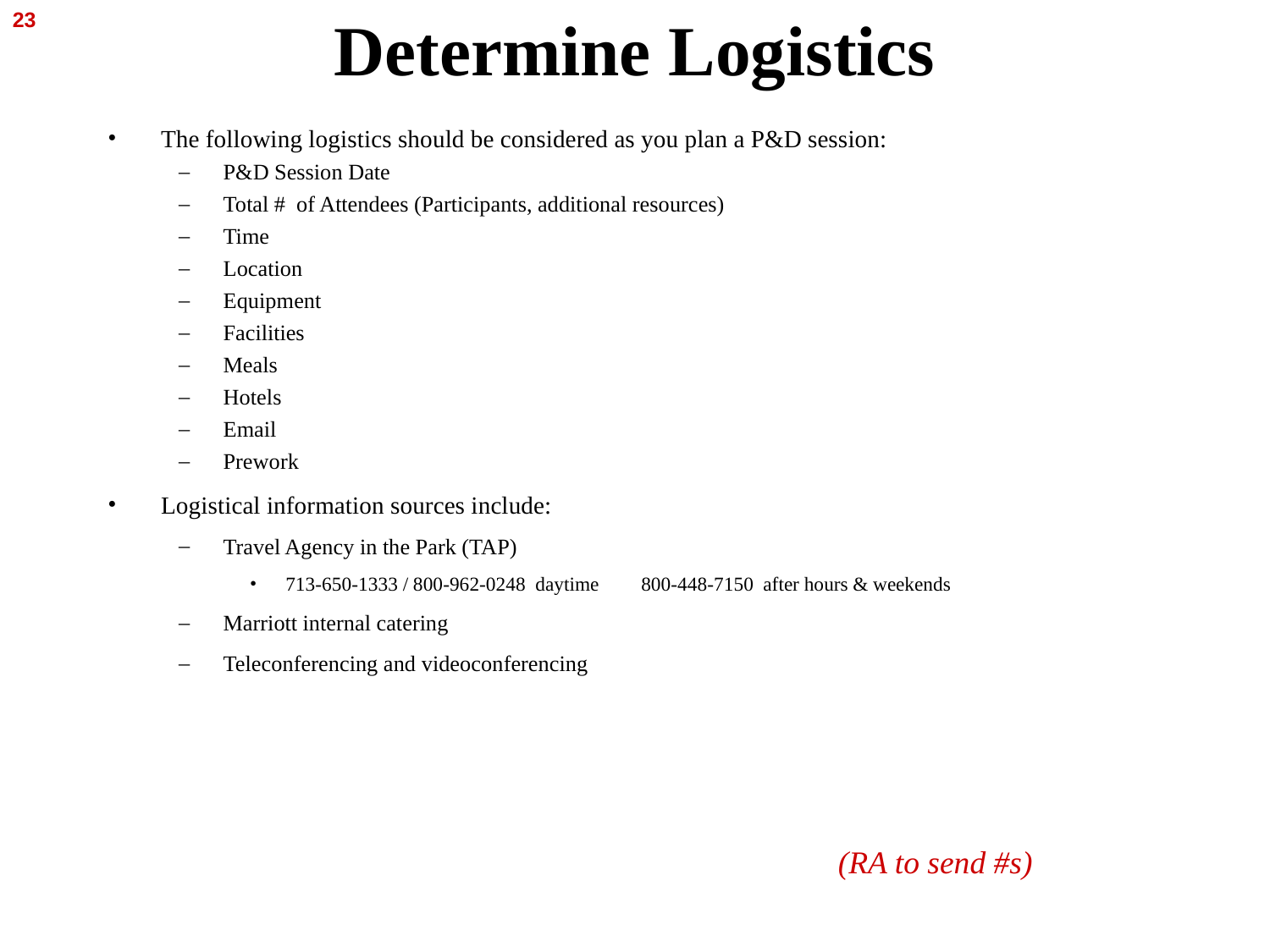

23
# Determine Logistics
The following logistics should be considered as you plan a P&D session:
P&D Session Date
Total #  of Attendees (Participants, additional resources)
Time
Location
Equipment
Facilities
Meals
Hotels
Email
Prework
Logistical information sources include:
Travel Agency in the Park (TAP)
713-650-1333 / 800-962-0248  daytime	800-448-7150  after hours & weekends
Marriott internal catering
Teleconferencing and videoconferencing
(RA to send #s)